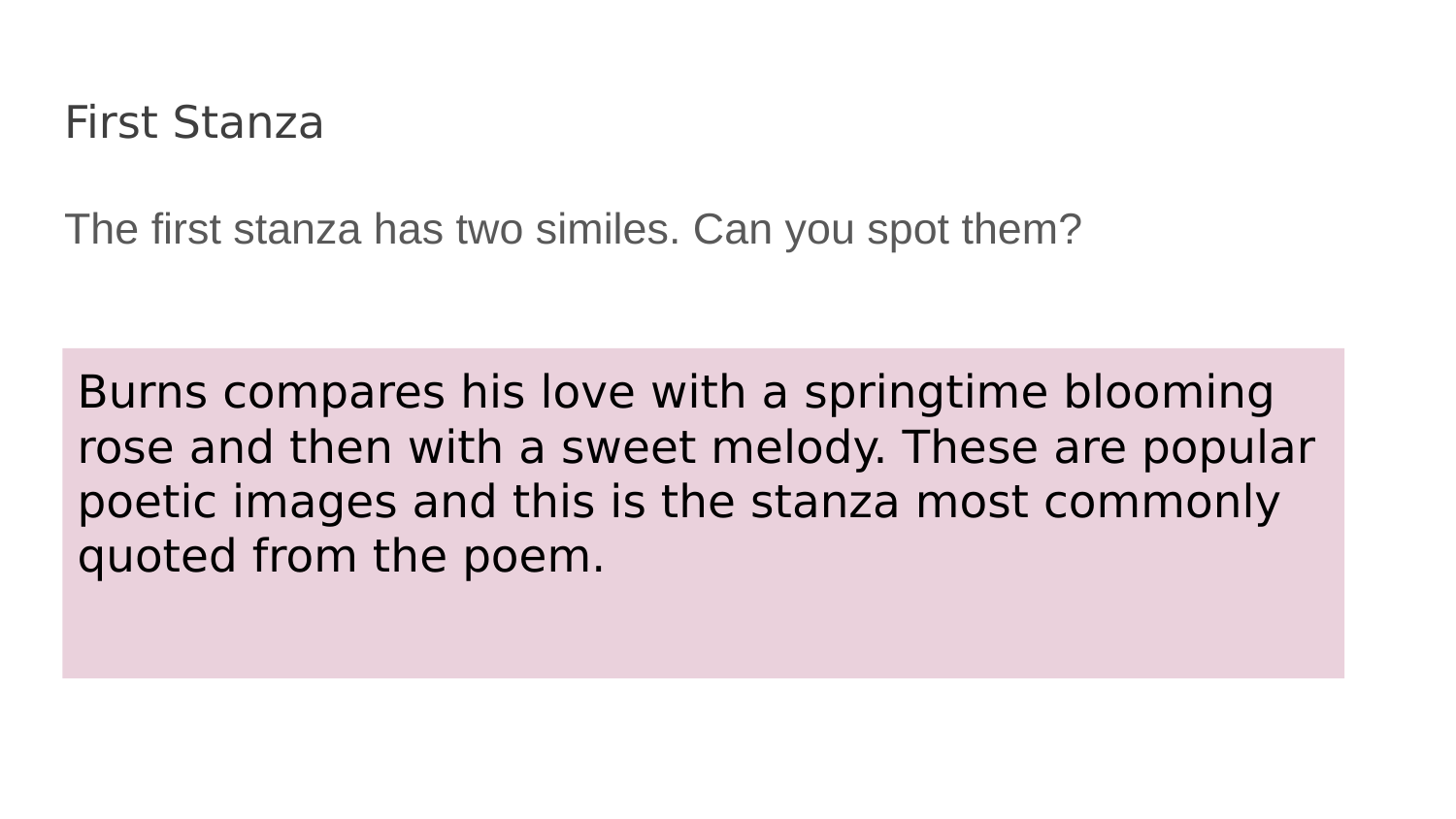

# First Stanza
The first stanza has two similes. Can you spot them?

Burns compares his love with a springtime blooming rose and then with a sweet melody. These are popular poetic images and this is the stanza most commonly quoted from the poem.